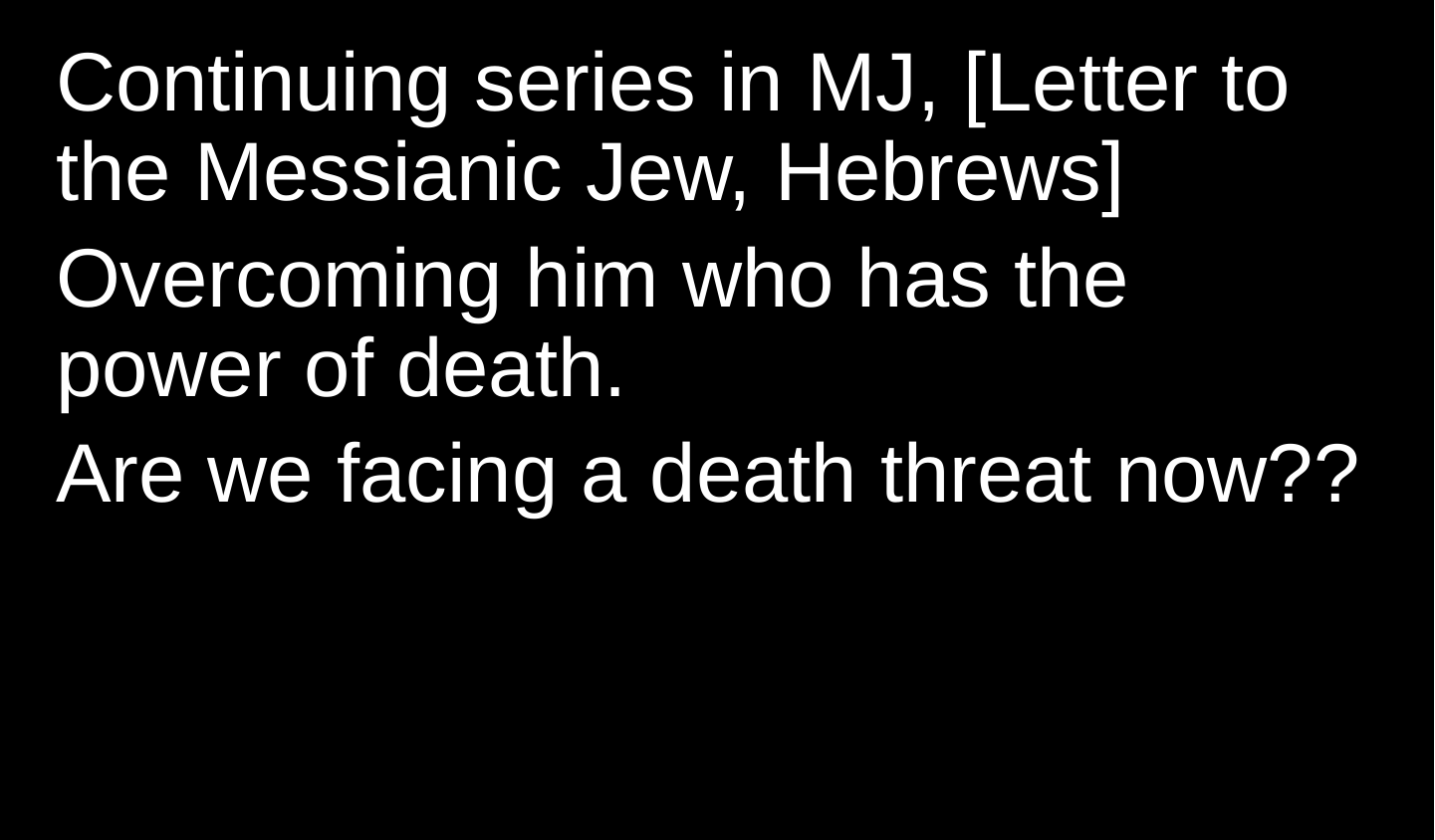

Continuing series in MJ, [Letter to the Messianic Jew, Hebrews]
Overcoming him who has the power of death.
Are we facing a death threat now??